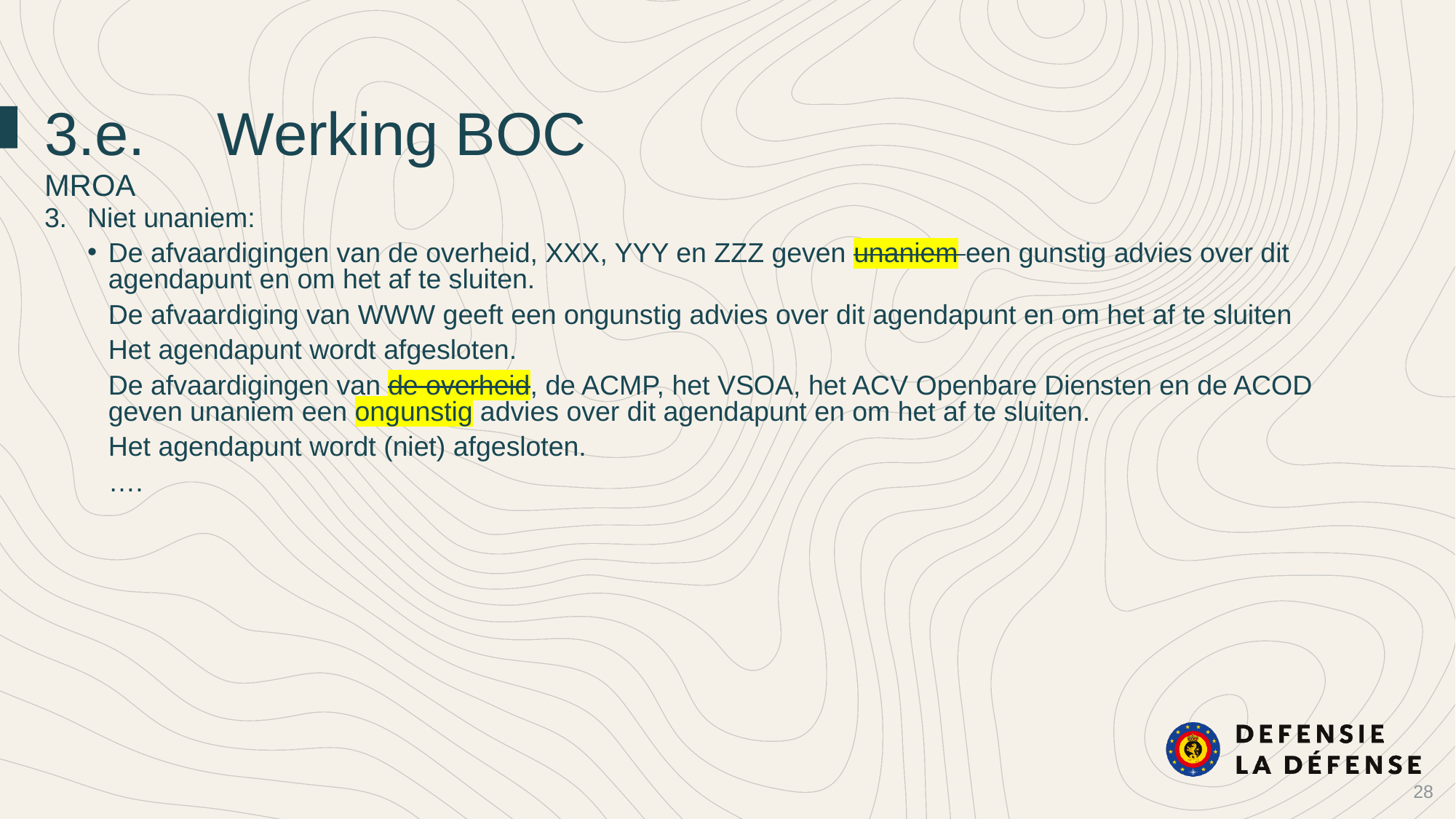

3.e.	Werking BOC
MROA
3.	Niet unaniem:
De afvaardigingen van de overheid, XXX, YYY en ZZZ geven unaniem een gunstig advies over dit agendapunt en om het af te sluiten.
De afvaardiging van WWW geeft een ongunstig advies over dit agendapunt en om het af te sluiten
Het agendapunt wordt afgesloten.
De afvaardigingen van de overheid, de ACMP, het VSOA, het ACV Openbare Diensten en de ACOD geven unaniem een ongunstig advies over dit agendapunt en om het af te sluiten.
Het agendapunt wordt (niet) afgesloten.
….